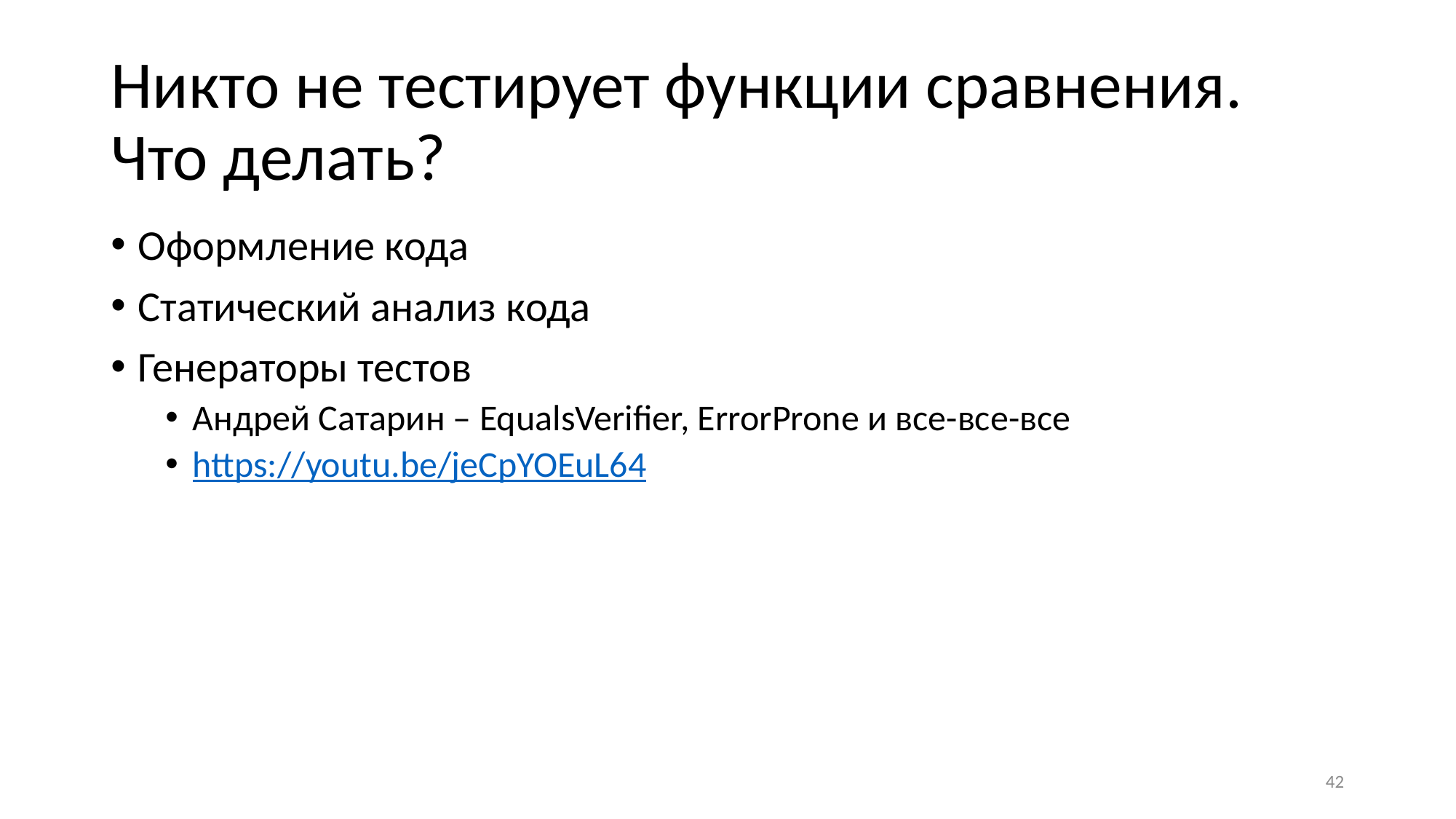

# Никто не тестирует функции сравнения. Что делать?
Оформление кода
Статический анализ кода
Генераторы тестов
Андрей Сатарин – EqualsVerifier, ErrorProne и все-все-все
https://youtu.be/jeCpYOEuL64

42